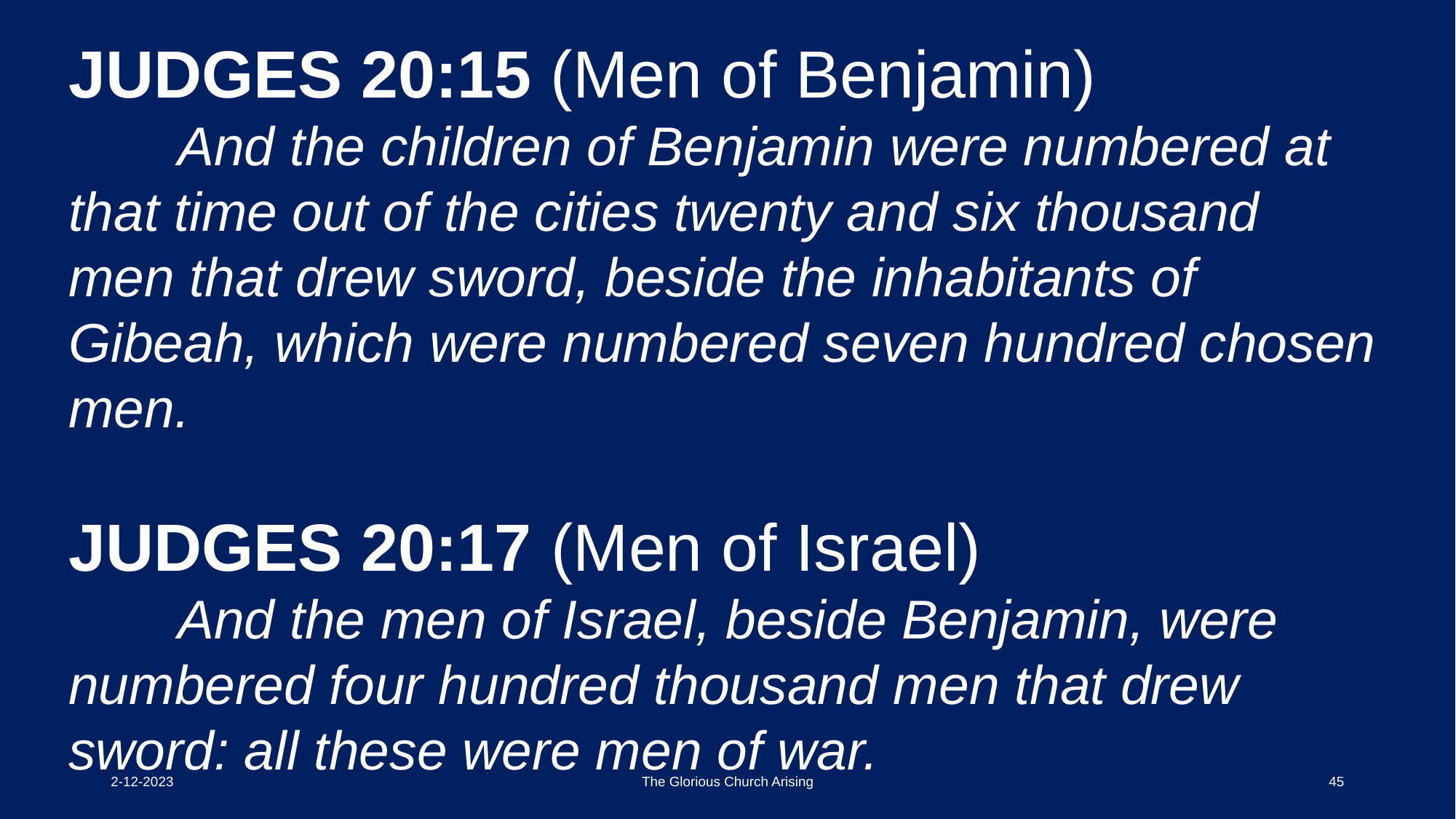

JUDGES 20:15 (Men of Benjamin)
	And the children of Benjamin were numbered at that time out of the cities twenty and six thousand men that drew sword, beside the inhabitants of Gibeah, which were numbered seven hundred chosen men.

JUDGES 20:17 (Men of Israel)
	And the men of Israel, beside Benjamin, were numbered four hundred thousand men that drew sword: all these were men of war.
2-12-2023
The Glorious Church Arising
45